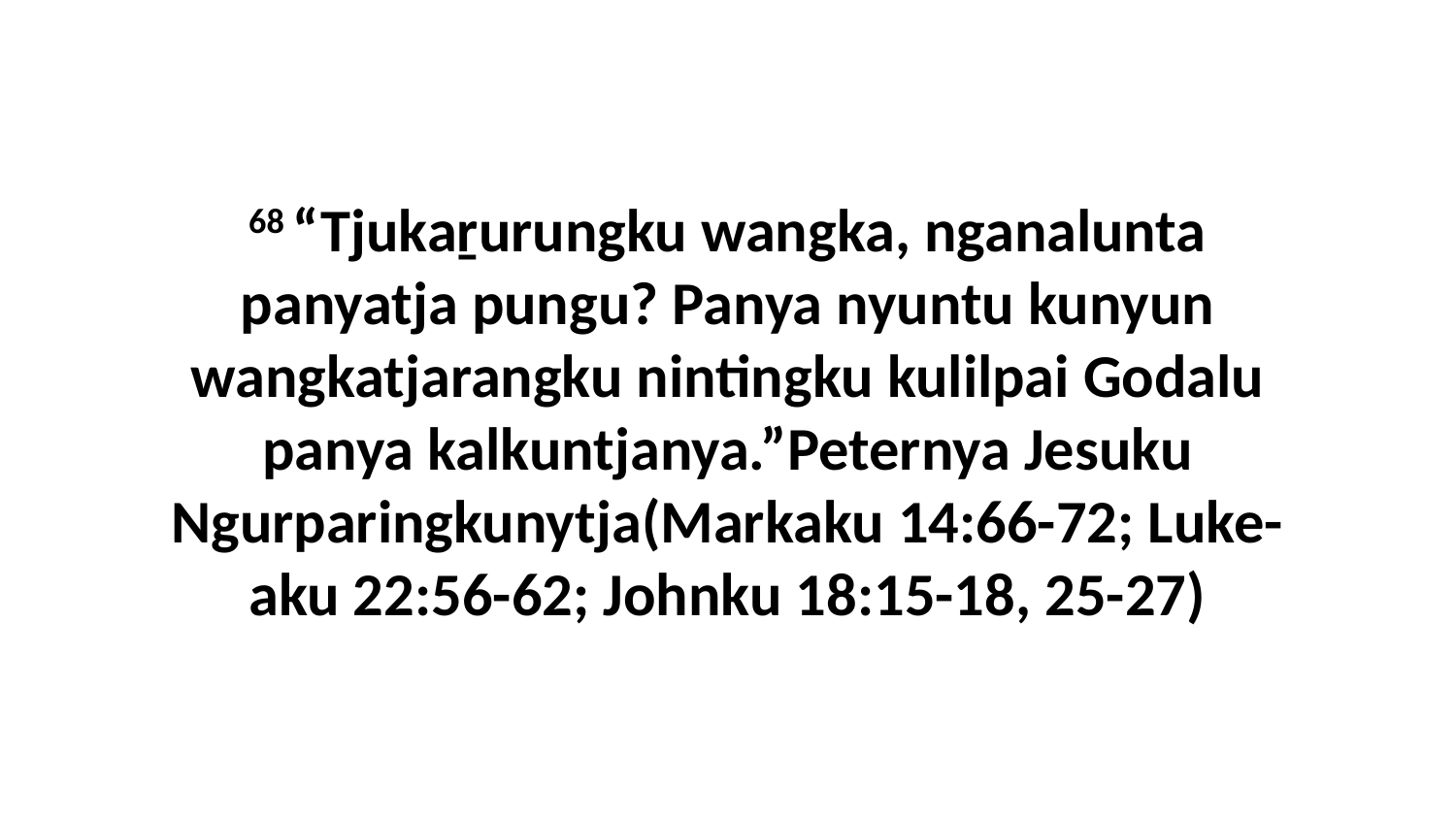

68 “Tjukaṟurungku wangka, nganalunta panyatja pungu? Panya nyuntu kunyun wangkatjarangku nintingku kulilpai Godalu panya kalkuntjanya.”Peternya Jesuku Ngurparingkunytja(Markaku 14:66-72; Luke-aku 22:56-62; Johnku 18:15-18, 25-27)